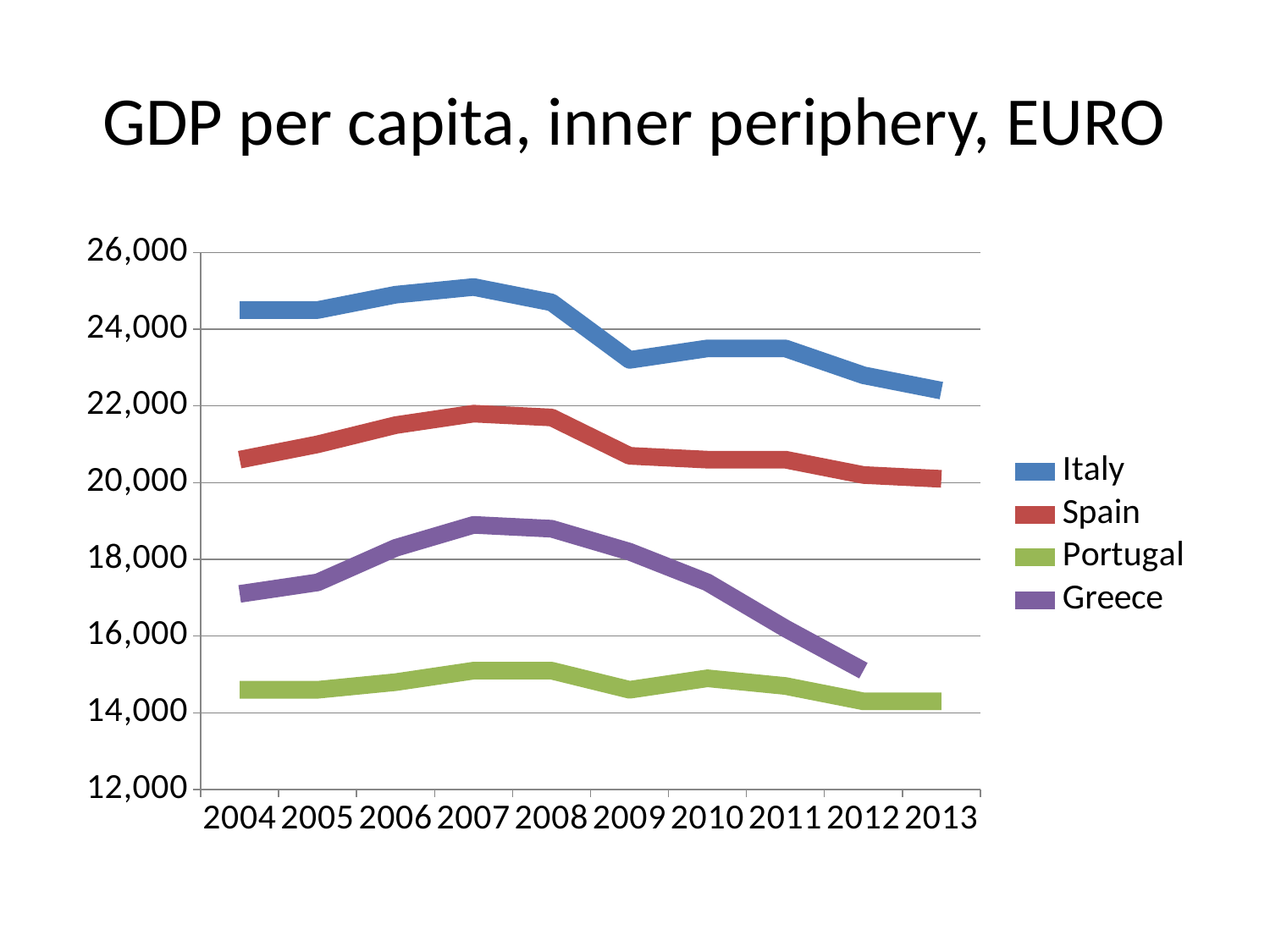

# GDP per capita, inner periphery, EURO

[unsupported chart]